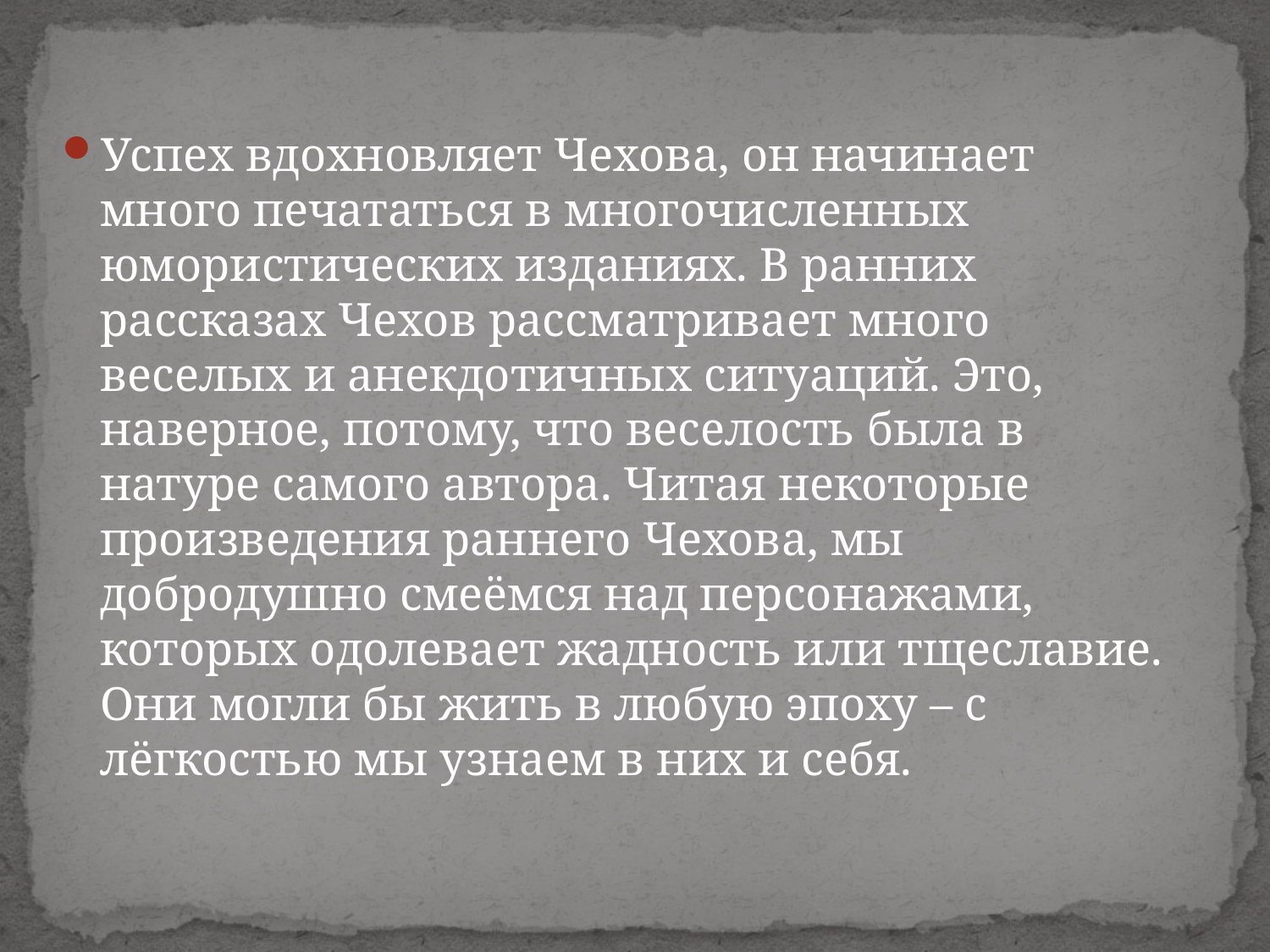

Успех вдохновляет Чехова, он начинает много печататься в многочисленных юмористических изданиях. В ранних рассказах Чехов рассматривает много веселых и анекдотичных ситуаций. Это, наверное, потому, что веселость была в натуре самого автора. Читая некоторые произведения раннего Чехова, мы добродушно смеёмся над персонажами, которых одолевает жадность или тщеславие. Они могли бы жить в любую эпоху – с лёгкостью мы узнаем в них и себя.